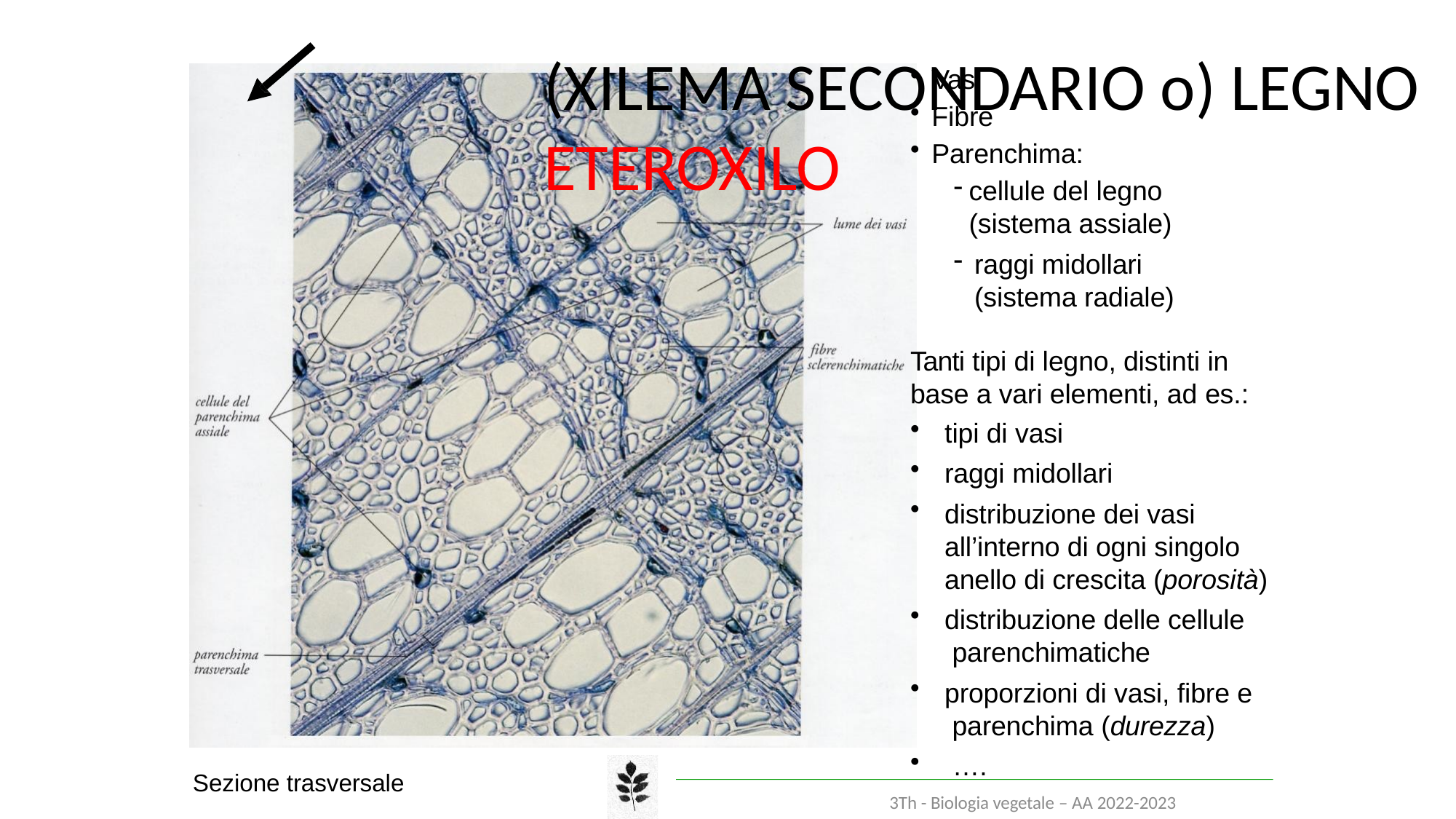

# (XILEMA SECONDARIO o) LEGNO ETEROXILO

Vasi
Fibre
Parenchima:
cellule del legno  (sistema assiale)
raggi midollari  (sistema radiale)

Tanti tipi di legno, distinti in  base a vari elementi, ad es.:
tipi di vasi
raggi midollari
distribuzione dei vasi  all’interno di ogni singolo  anello di crescita (porosità)
distribuzione delle cellule  parenchimatiche
proporzioni di vasi, fibre e  parenchima (durezza)
….

Sezione trasversale

3Th - Biologia vegetale – AA 2022-2023